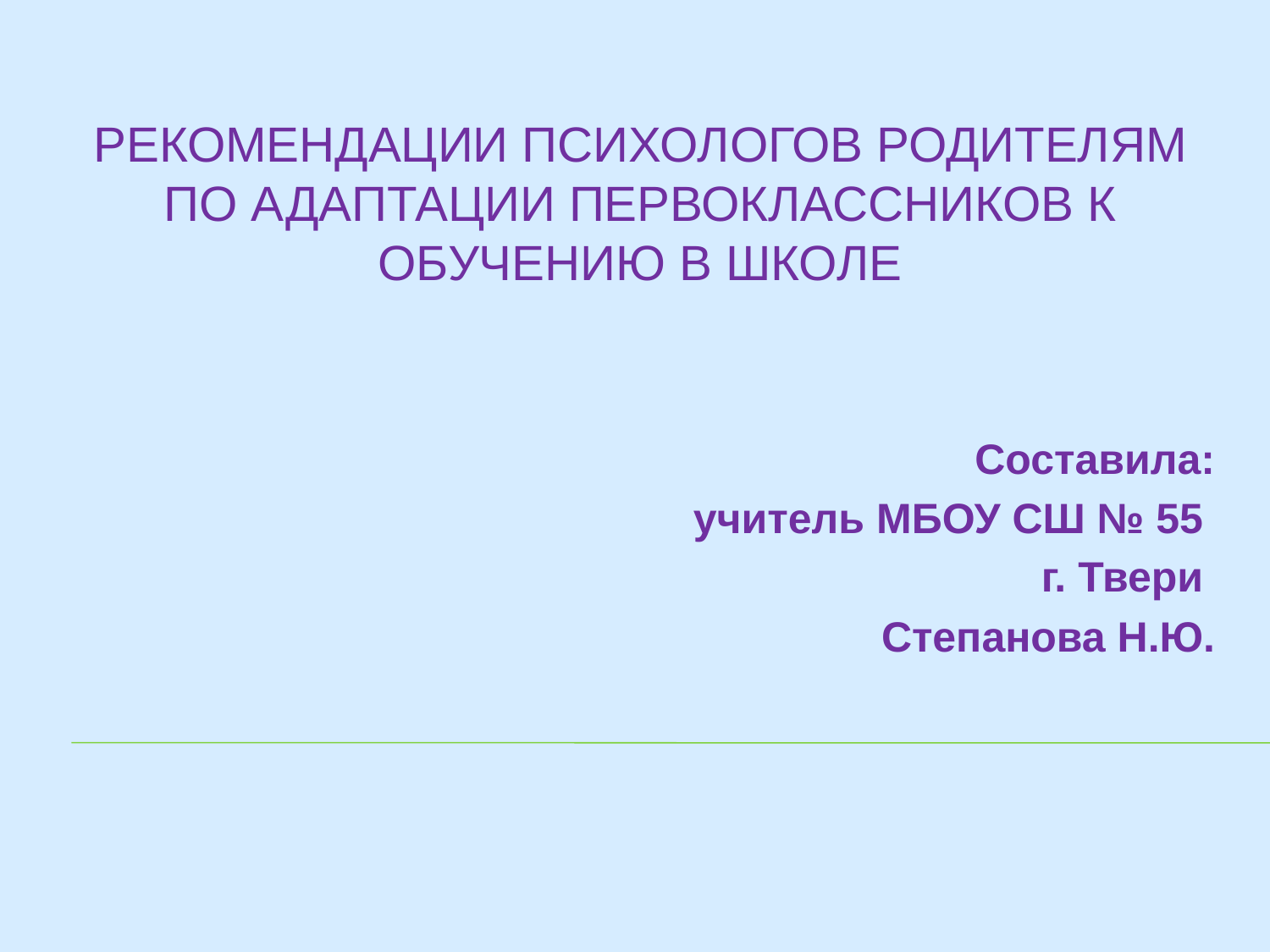

# Рекомендации психологов родителям по адаптации первоклассников к обучению в школе
Составила:
учитель МБОУ СШ № 55
г. Твери
Степанова Н.Ю.